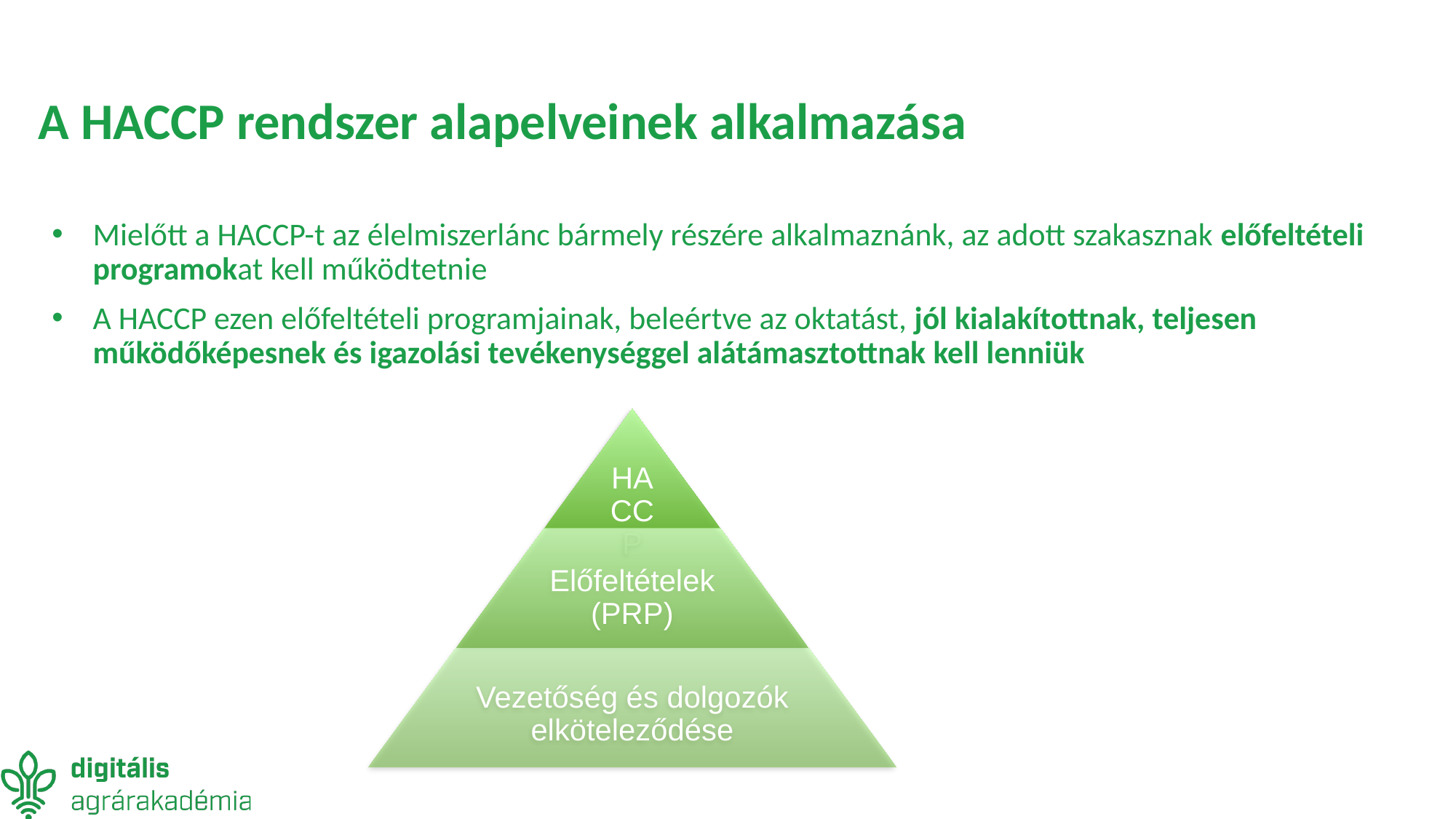

# A HACCP rendszer alapelveinek alkalmazása
Mielőtt a HACCP-t az élelmiszerlánc bármely részére alkalmaznánk, az adott szakasznak előfeltételi programokat kell működtetnie
A HACCP ezen előfeltételi programjainak, beleértve az oktatást, jól kialakítottnak, teljesen működőképesnek és igazolási tevékenységgel alátámasztottnak kell lenniük

HACCP
Előfeltételek (PRP)
Vezetőség és dolgozók elköteleződése